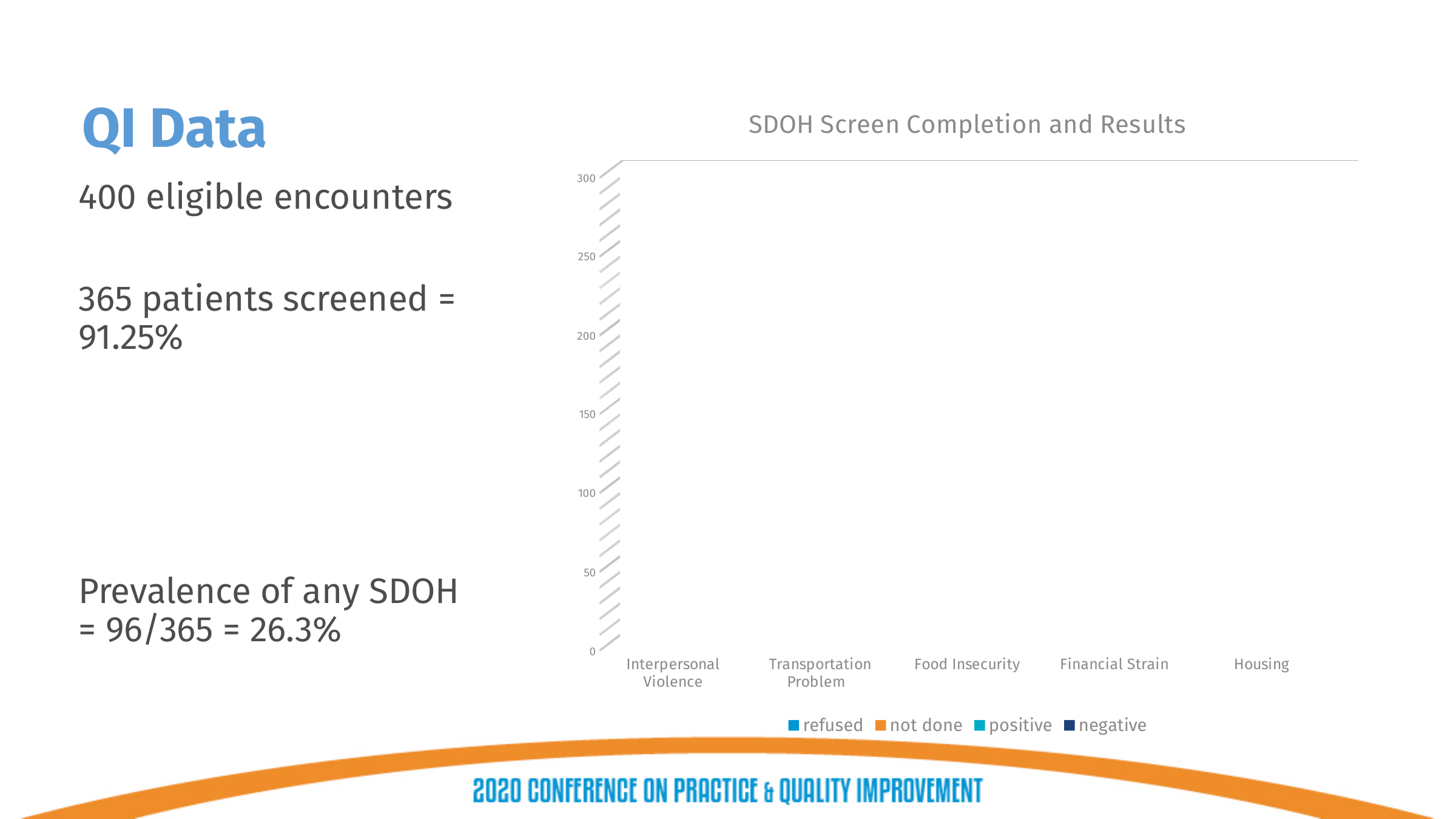

# QI Data

[unsupported chart]

400 eligible encounters

365 patients screened = 91.25%

Prevalence of any SDOH = 96/365 = 26.3%